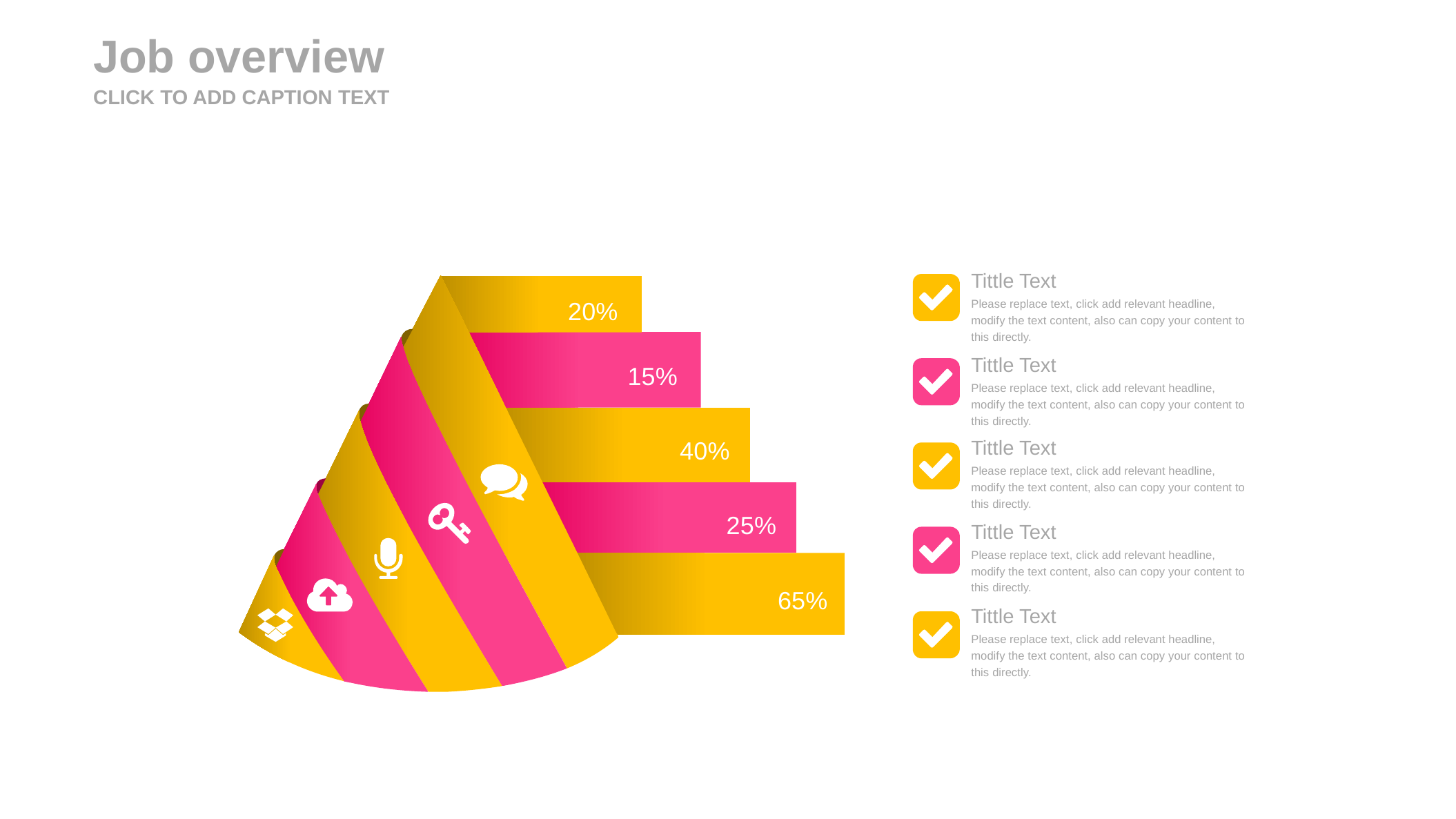

Job overview
CLICK TO ADD CAPTION TEXT
Tittle Text

20%
Please replace text, click add relevant headline, modify the text content, also can copy your content to this directly.

Tittle Text
15%

Please replace text, click add relevant headline, modify the text content, also can copy your content to this directly.

Tittle Text
40%

Please replace text, click add relevant headline, modify the text content, also can copy your content to this directly.

25%
Tittle Text

Please replace text, click add relevant headline, modify the text content, also can copy your content to this directly.

65%
Tittle Text

Please replace text, click add relevant headline, modify the text content, also can copy your content to this directly.